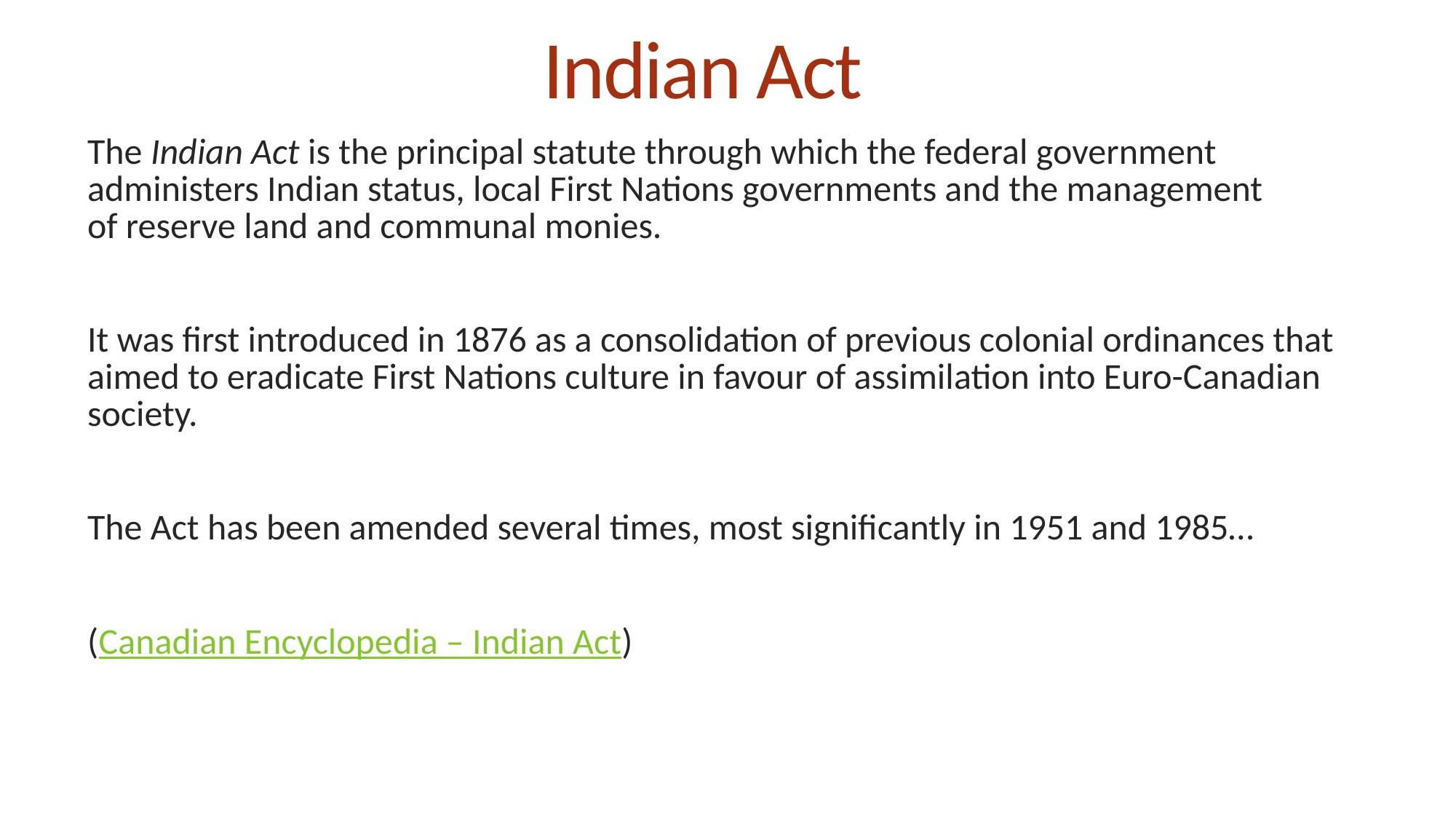

# Indian Act
The Indian Act is the principal statute through which the federal government administers Indian status, local First Nations governments and the management of reserve land and communal monies.

It was first introduced in 1876 as a consolidation of previous colonial ordinances that aimed to eradicate First Nations culture in favour of assimilation into Euro-Canadian society.

The Act has been amended several times, most significantly in 1951 and 1985…

(Canadian Encyclopedia – Indian Act)